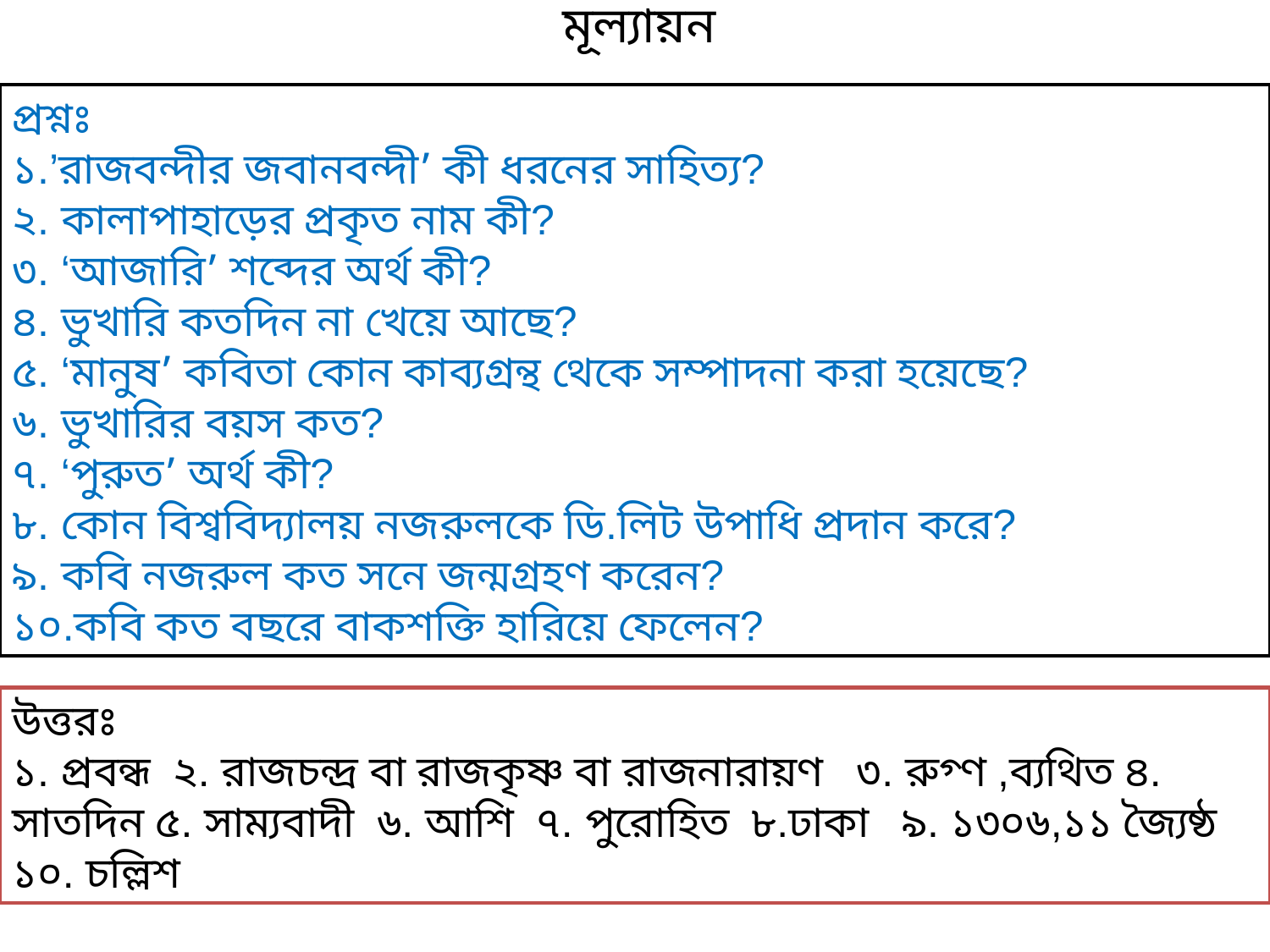

মূল্যায়ন
প্রশ্নঃ
১.’রাজবন্দীর জবানবন্দী’ কী ধরনের সাহিত্য?
২. কালাপাহাড়ের প্রকৃত নাম কী?
৩. ‘আজারি’ শব্দের অর্থ কী?
৪. ভুখারি কতদিন না খেয়ে আছে?
৫. ‘মানুষ’ কবিতা কোন কাব্যগ্রন্থ থেকে সম্পাদনা করা হয়েছে?
৬. ভুখারির বয়স কত?
৭. ‘পুরুত’ অর্থ কী?
৮. কোন বিশ্ববিদ্যালয় নজরুলকে ডি.লিট উপাধি প্রদান করে?
৯. কবি নজরুল কত সনে জন্মগ্রহণ করেন?
১০.কবি কত বছরে বাকশক্তি হারিয়ে ফেলেন?
উত্তরঃ
১. প্রবন্ধ  ২. রাজচন্দ্র বা রাজকৃষ্ণ বা রাজনারায়ণ   ৩. রুগ্ণ ,ব্যথিত ৪. সাতদিন ৫. সাম্যবাদী  ৬. আশি  ৭. পুরোহিত  ৮.ঢাকা   ৯. ১৩০৬,১১ জ্যৈষ্ঠ  ১০. চল্লিশ